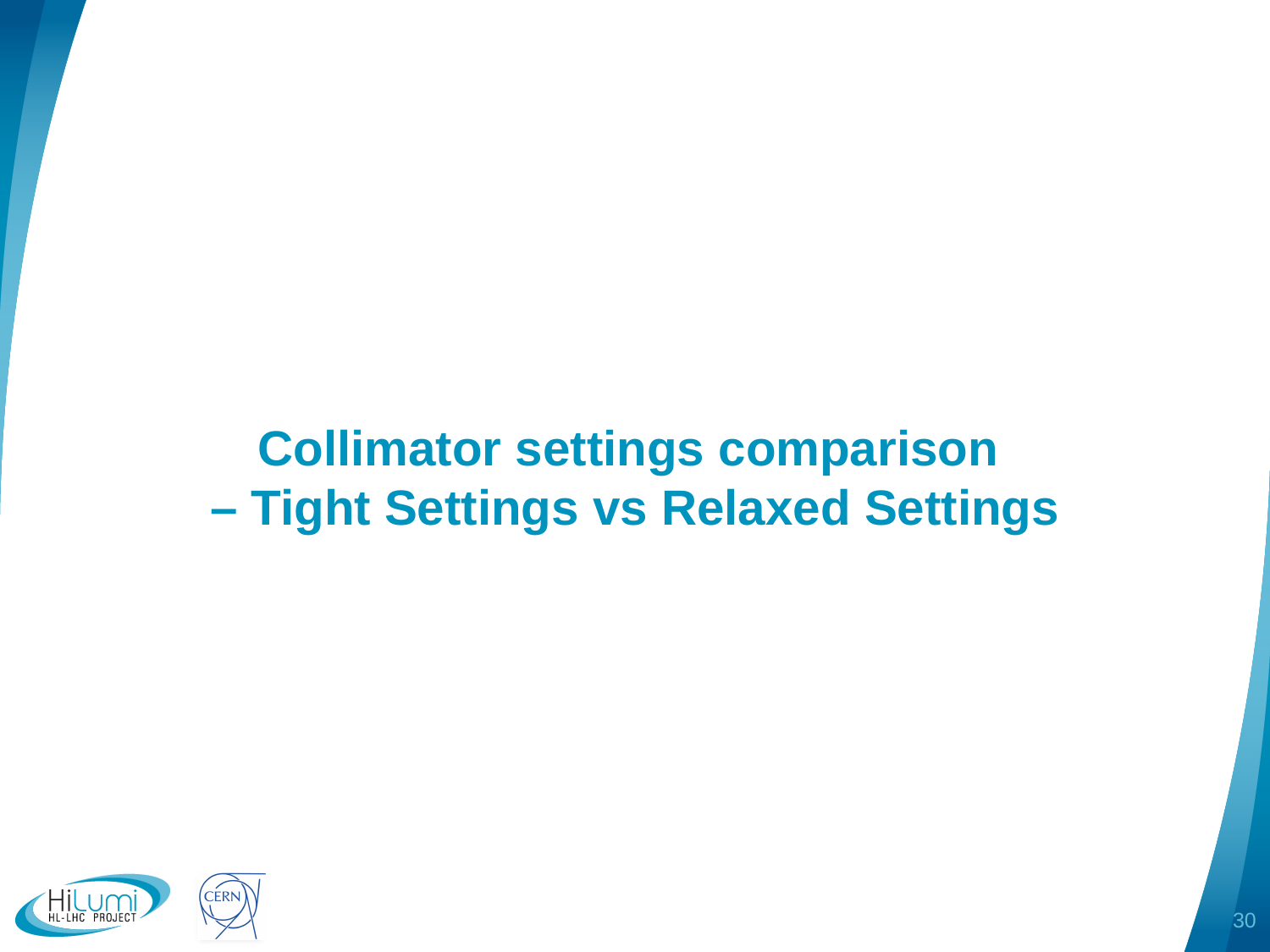

# Collimator settings comparison – Tight Settings vs Relaxed Settings
30